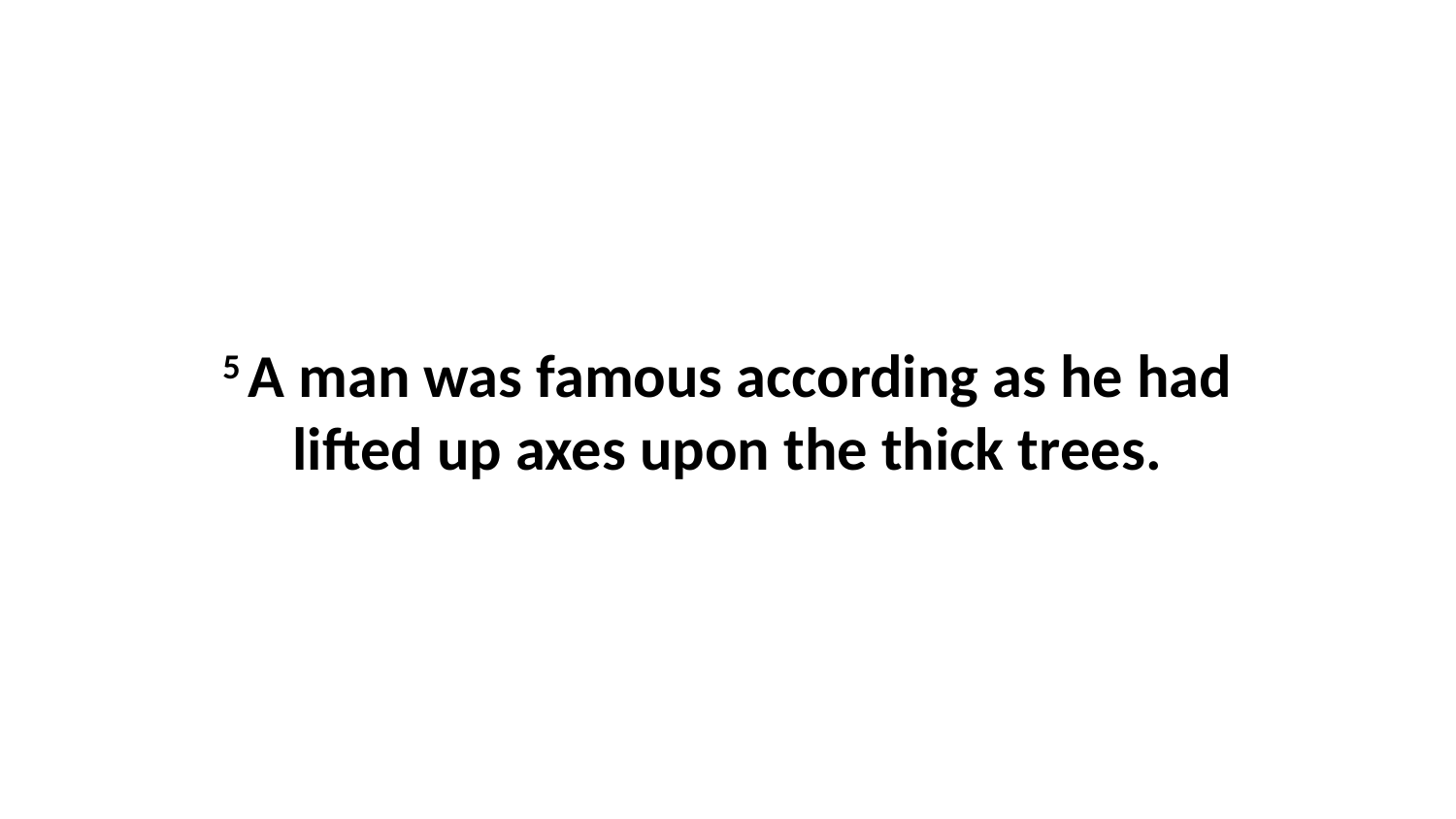

5 A man was famous according as he had lifted up axes upon the thick trees.